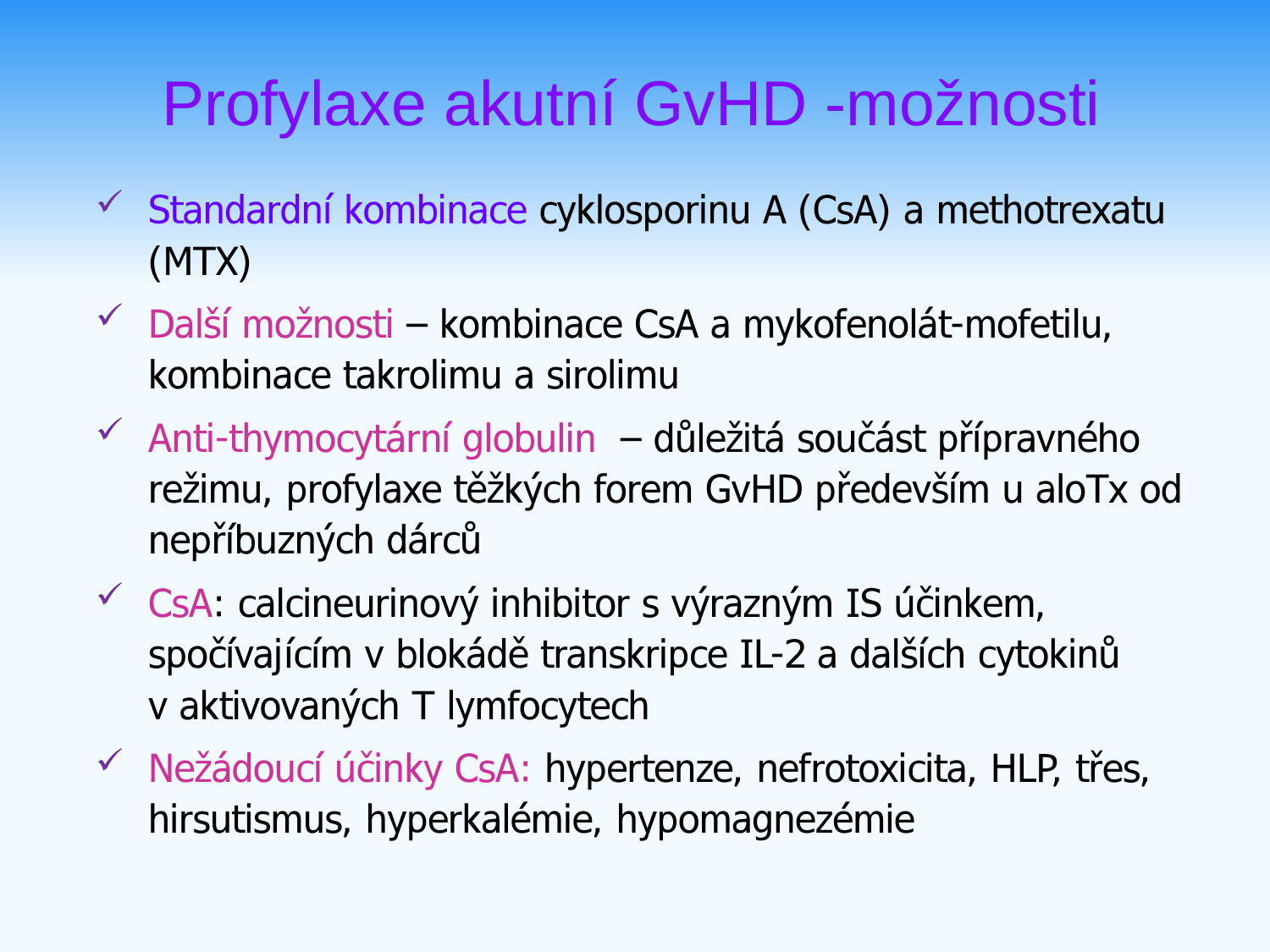

Profylaxe akutní GvHD -možnosti
Standardní kombinace cyklosporinu A (CsA) a methotrexatu (MTX)
Další možnosti – kombinace CsA a mykofenolát-mofetilu,   kombinace takrolimu a sirolimu
Anti-thymocytární globulin  – důležitá součást přípravného režimu, profylaxe těžkých forem GvHD především u aloTx od nepříbuzných dárců
CsA: calcineurinový inhibitor s výrazným IS účinkem, spočívajícím v blokádě transkripce IL-2 a dalších cytokinů
v aktivovaných T lymfocytech
Nežádoucí účinky CsA: hypertenze, nefrotoxicita, HLP, třes, hirsutismus, hyperkalémie, hypomagnezémie